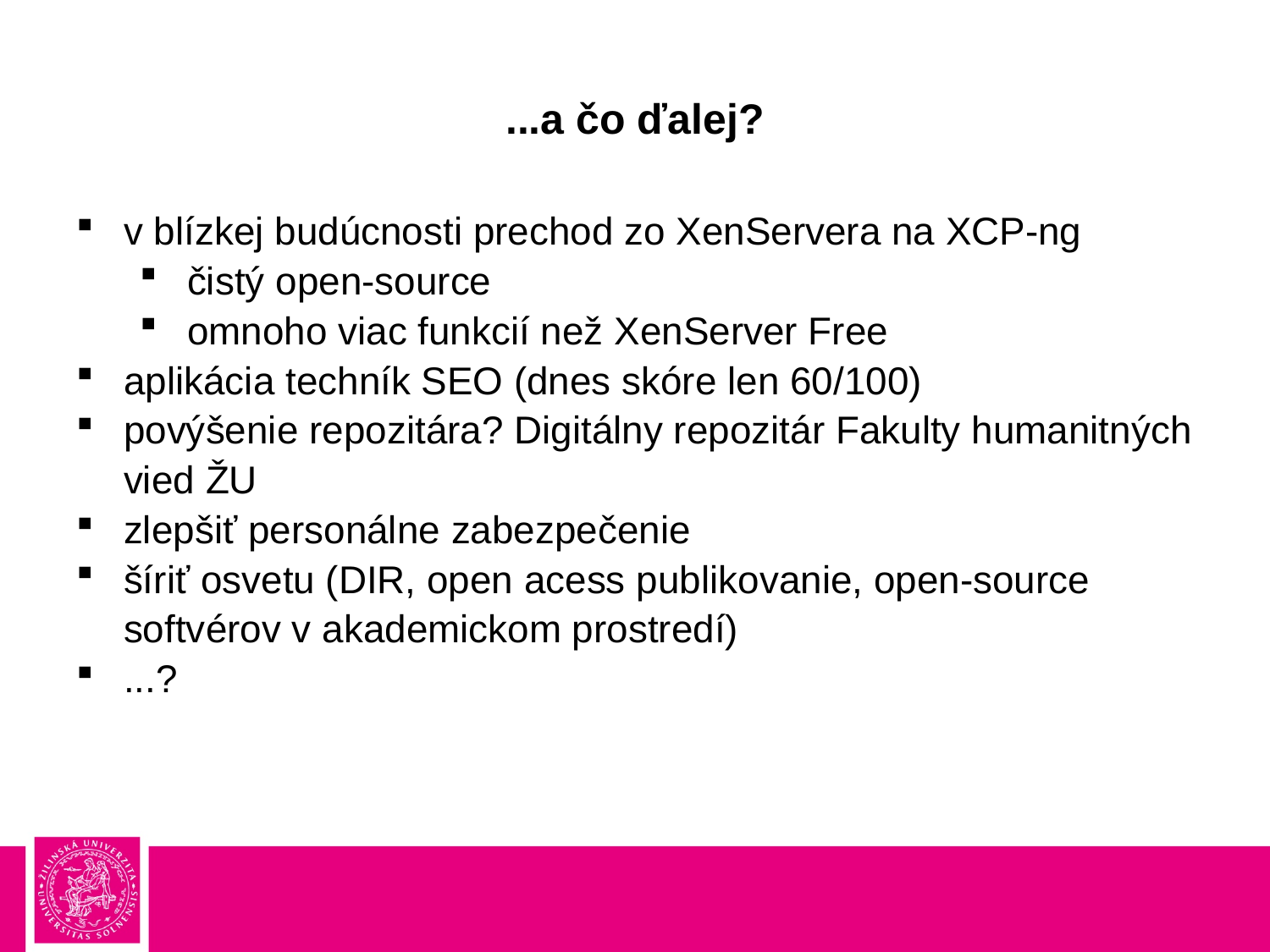

# ...a čo ďalej?
v blízkej budúcnosti prechod zo XenServera na XCP-ng
čistý open-source
omnoho viac funkcií než XenServer Free
aplikácia techník SEO (dnes skóre len 60/100)
povýšenie repozitára? Digitálny repozitár Fakulty humanitných vied ŽU
zlepšiť personálne zabezpečenie
šíriť osvetu (DIR, open acess publikovanie, open-source softvérov v akademickom prostredí)
...?